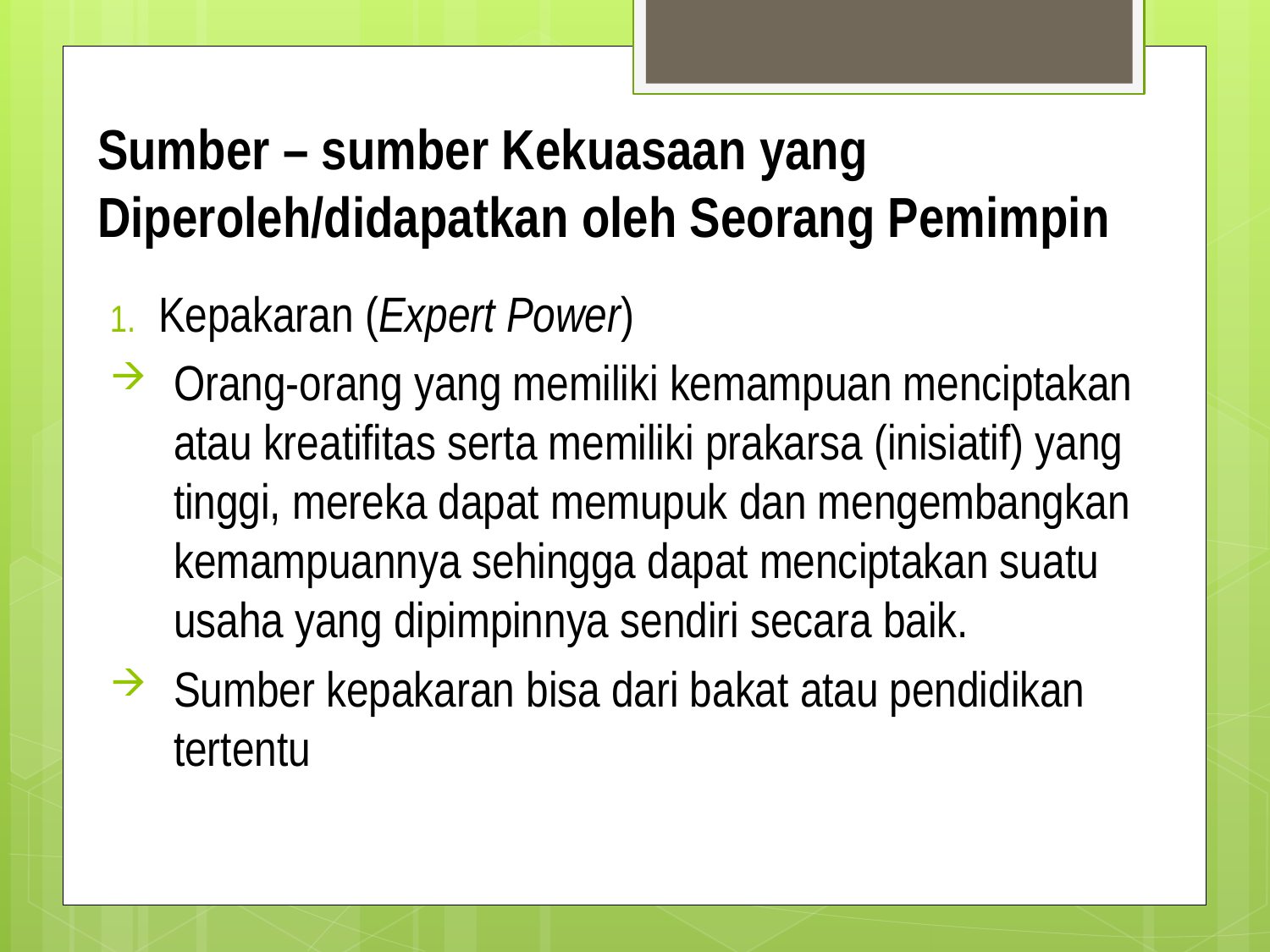

# Sumber – sumber Kekuasaan yang Diperoleh/didapatkan oleh Seorang Pemimpin
Kepakaran (Expert Power)
Orang-orang yang memiliki kemampuan menciptakan atau kreatifitas serta memiliki prakarsa (inisiatif) yang tinggi, mereka dapat memupuk dan mengembangkan kemampuannya sehingga dapat menciptakan suatu usaha yang dipimpinnya sendiri secara baik.
Sumber kepakaran bisa dari bakat atau pendidikan tertentu